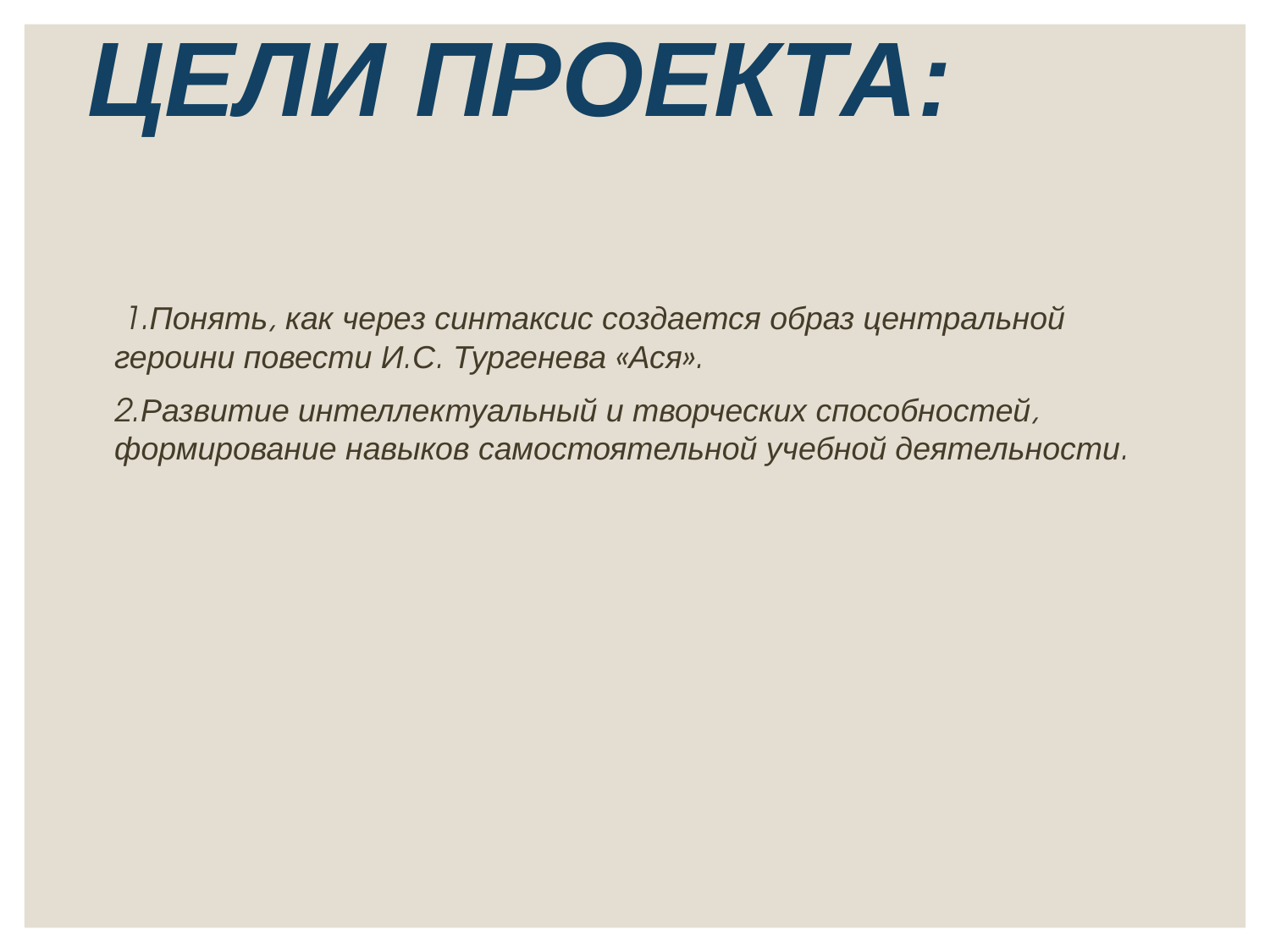

# ЦЕЛИ ПРОЕКТА:
 1.Понять, как через синтаксис создается образ центральной героини повести И.С. Тургенева «Ася».
2.Развитие интеллектуальный и творческих способностей, формирование навыков самостоятельной учебной деятельности.